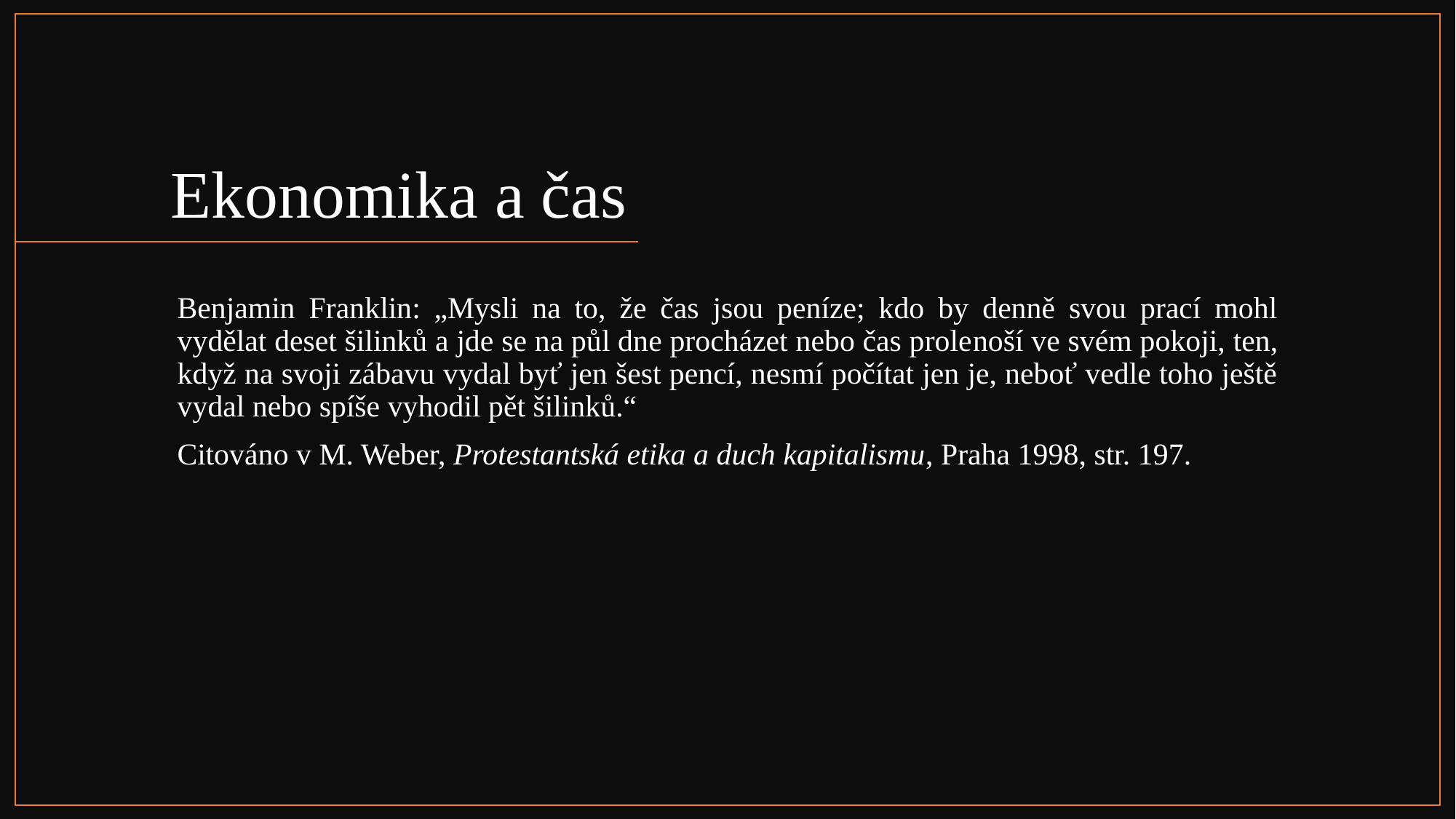

# Ekonomika a čas
Benjamin Franklin: „Mysli na to, že čas jsou peníze; kdo by denně svou prací mohl vydělat deset šilinků a jde se na půl dne procházet nebo čas prole­noší ve svém pokoji, ten, když na svoji zábavu vydal byť jen šest pencí, nesmí počítat jen je, neboť vedle toho ještě vydal nebo spíše vyhodil pět šilinků.“
Citováno v M. Weber, Protestantská etika a duch kapitalismu, Praha 1998, str. 197.